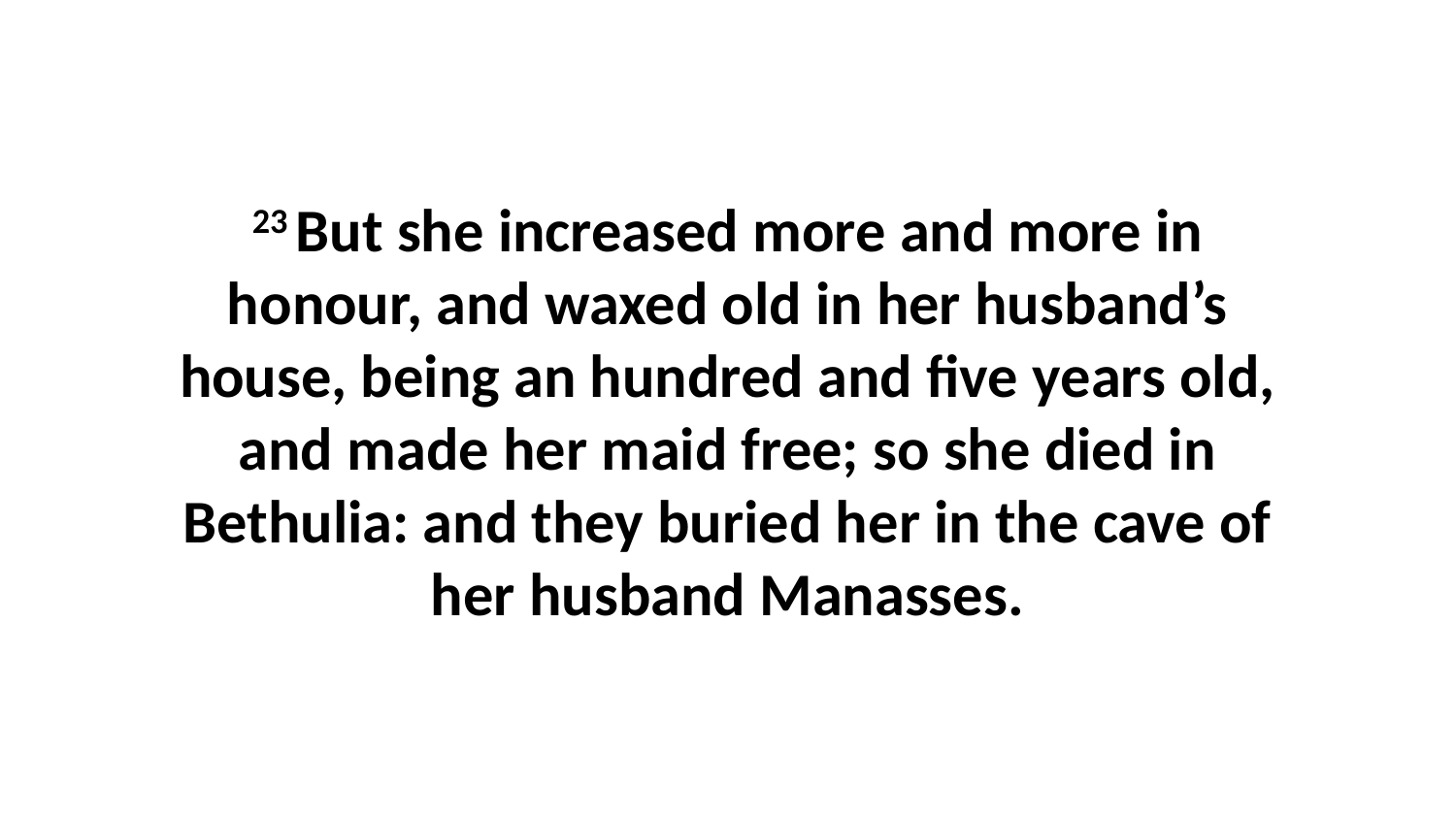

23 But she increased more and more in honour, and waxed old in her husband’s house, being an hundred and five years old, and made her maid free; so she died in Bethulia: and they buried her in the cave of her husband Manasses.